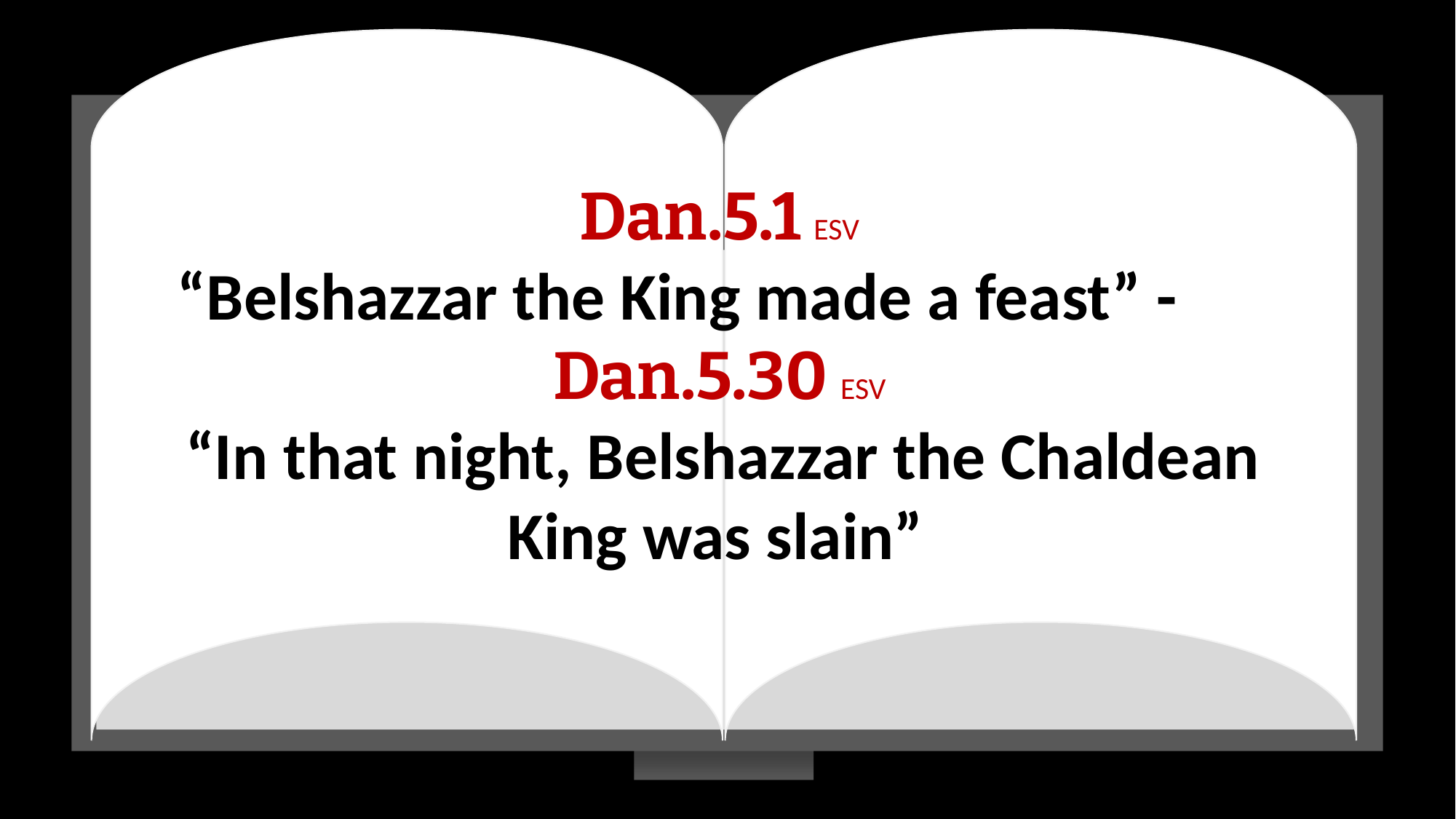

#
Dan.5.1 ESV
“Belshazzar the King made a feast” -
Dan.5.30 ESV
“In that night, Belshazzar the Chaldean King was slain”